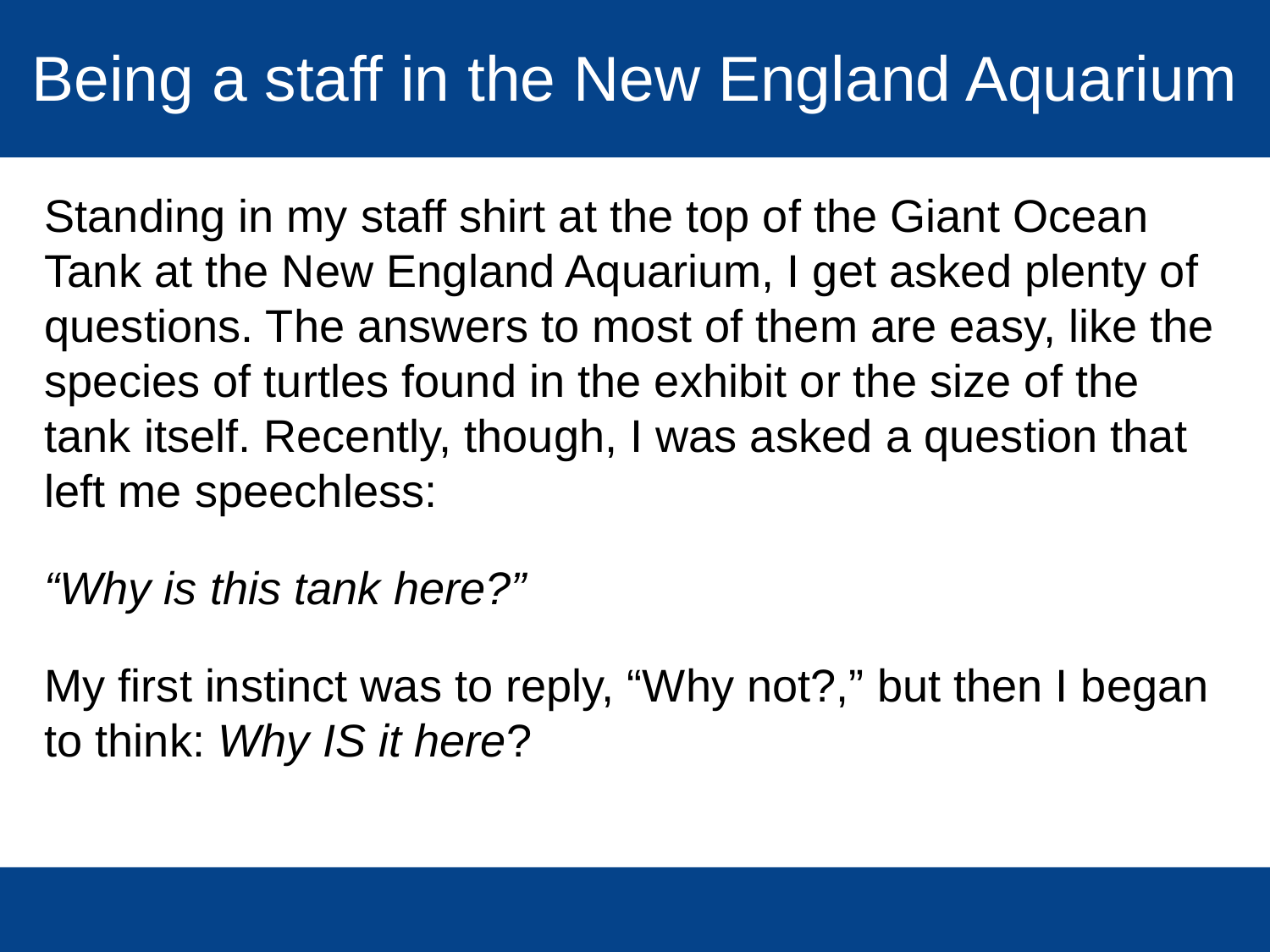

# Being a staff in the New England Aquarium
Standing in my staff shirt at the top of the Giant Ocean Tank at the New England Aquarium, I get asked plenty of questions. The answers to most of them are easy, like the species of turtles found in the exhibit or the size of the tank itself. Recently, though, I was asked a question that left me speechless:
“Why is this tank here?”
My first instinct was to reply, “Why not?,” but then I began to think: Why IS it here?